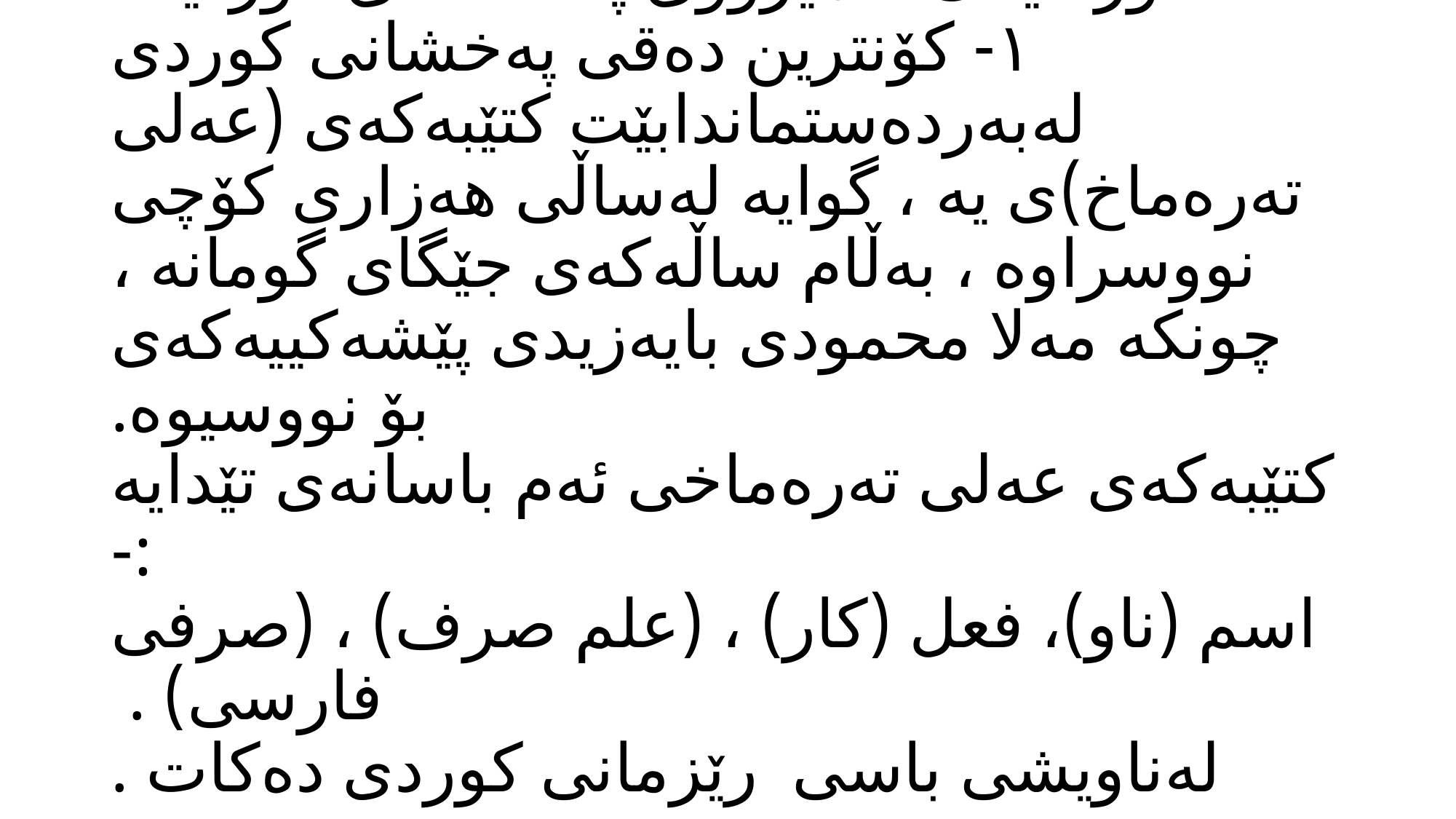

# کورتەیەک لەمێژووى پەخشانەى کوردیدا ١- کۆنترین دەقى پەخشانى کوردى لەبەردەستماندابێت کتێبەکەى (عەلى تەرەماخ)ى یە ، گوایە لەساڵى هەزارى کۆچى نووسراوە ، بەڵام ساڵەکەى جێگاى گومانە ، چونکە مەلا محمودى بایەزیدى پێشەکییەکەى بۆ نووسیوە. کتێبەکەى عەلى تەرەماخى ئەم باسانەى تێدایە :- اسم (ناو)، فعل (کار) ، (علم صرف) ، (صرفى فارسى) . لەناویشى باسى  رێزمانى کوردى دەکات . ئەمەش بەپێ بیرو بۆچوونى رەشید فەندیە .